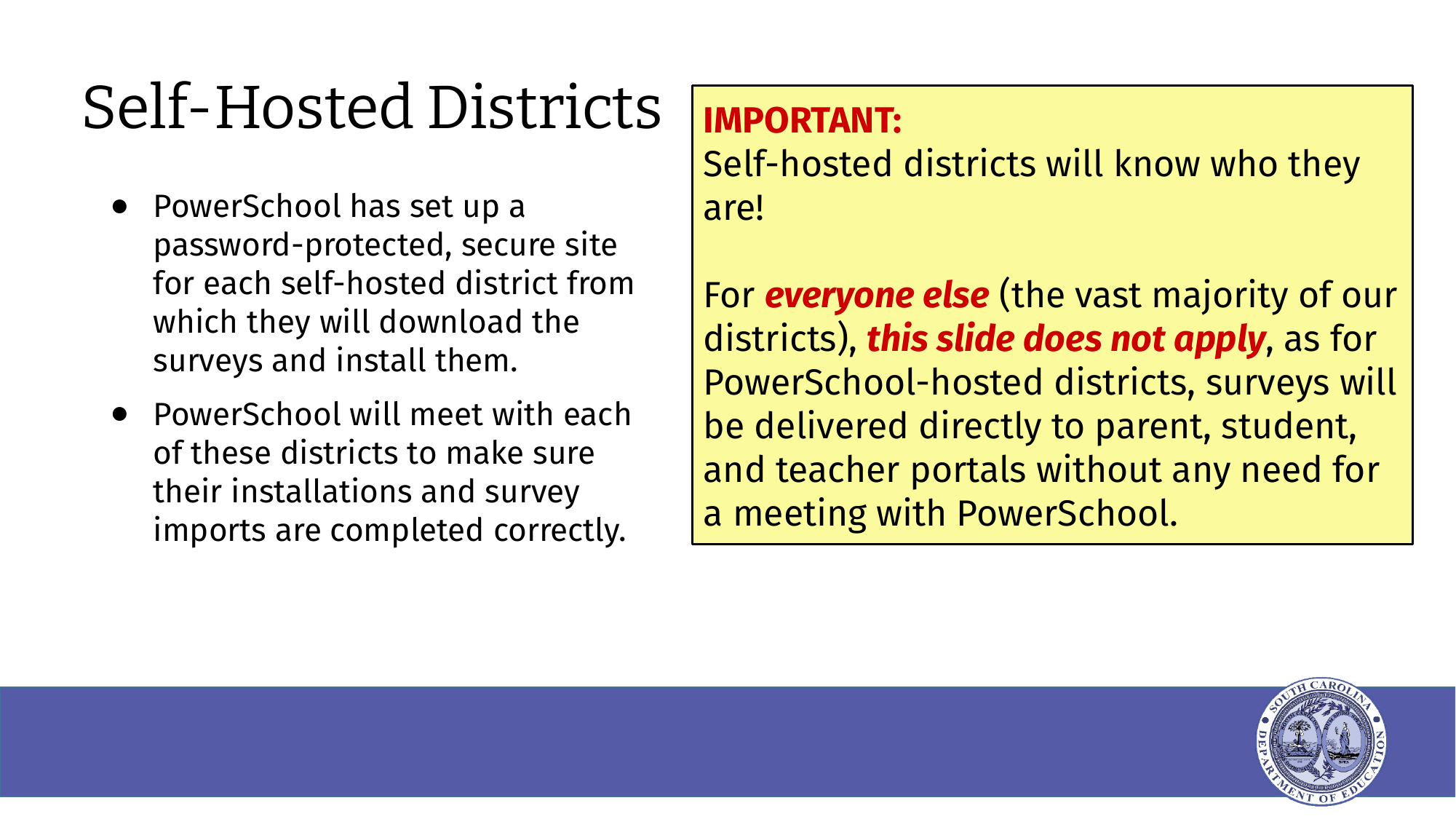

# Self-Hosted Districts
IMPORTANT:
Self-hosted districts will know who they are!

For everyone else (the vast majority of our districts), this slide does not apply, as for PowerSchool-hosted districts, surveys will be delivered directly to parent, student, and teacher portals without any need for a meeting with PowerSchool.
PowerSchool has set up a password-protected, secure site for each self-hosted district from which they will download the surveys and install them.
PowerSchool will meet with each of these districts to make sure their installations and survey imports are completed correctly.